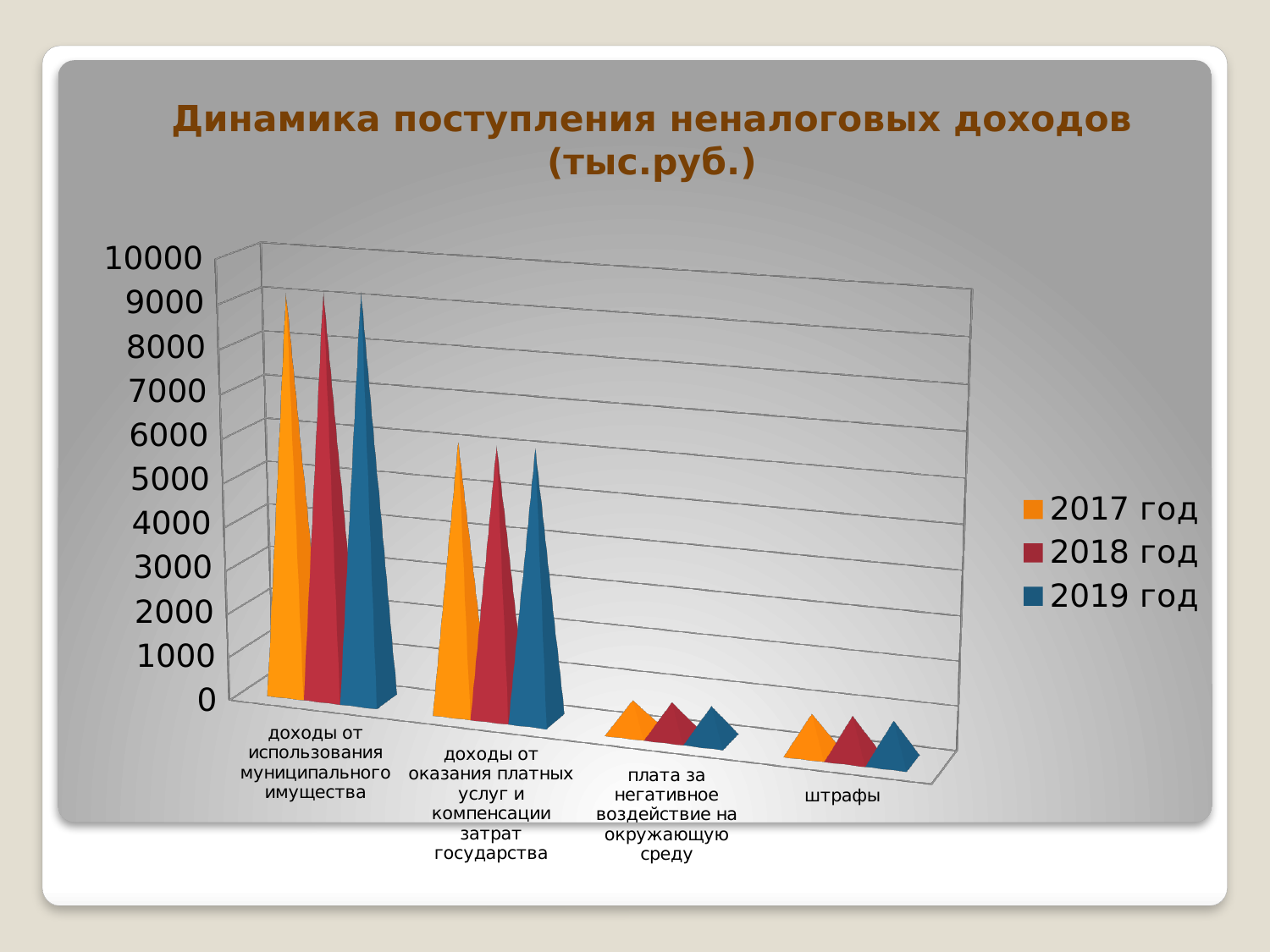

# Динамика поступления неналоговых доходов (тыс.руб.)

[unsupported chart]